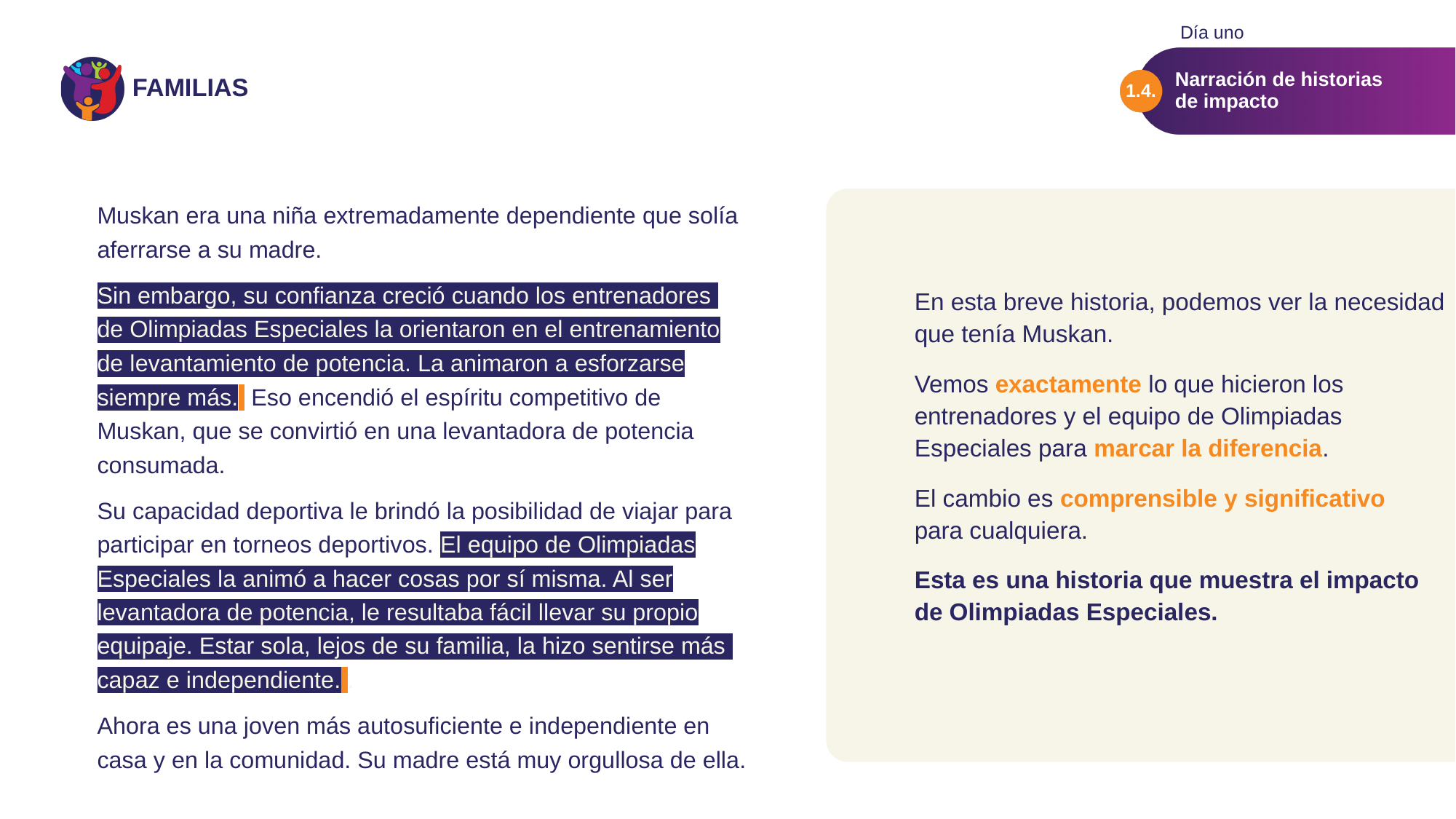

Día uno
Narración de historias
de impacto
1.4.

Muskan era una niña extremadamente dependiente que solía aferrarse a su madre.
Sin embargo, su confianza creció cuando los entrenadores
de Olimpiadas Especiales la orientaron en el entrenamiento de levantamiento de potencia. La animaron a esforzarse siempre más.  Eso encendió el espíritu competitivo de Muskan, que se convirtió en una levantadora de potencia consumada.
Su capacidad deportiva le brindó la posibilidad de viajar para participar en torneos deportivos. El equipo de Olimpiadas Especiales la animó a hacer cosas por sí misma. Al ser levantadora de potencia, le resultaba fácil llevar su propio equipaje. Estar sola, lejos de su familia, la hizo sentirse más
capaz e independiente. .
Ahora es una joven más autosuficiente e independiente en
casa y en la comunidad. Su madre está muy orgullosa de ella.
En esta breve historia, podemos ver la necesidad que tenía Muskan.
Vemos exactamente lo que hicieron los entrenadores y el equipo de Olimpiadas Especiales para marcar la diferencia.
El cambio es comprensible y significativo
para cualquiera.
Esta es una historia que muestra el impacto
de Olimpiadas Especiales.